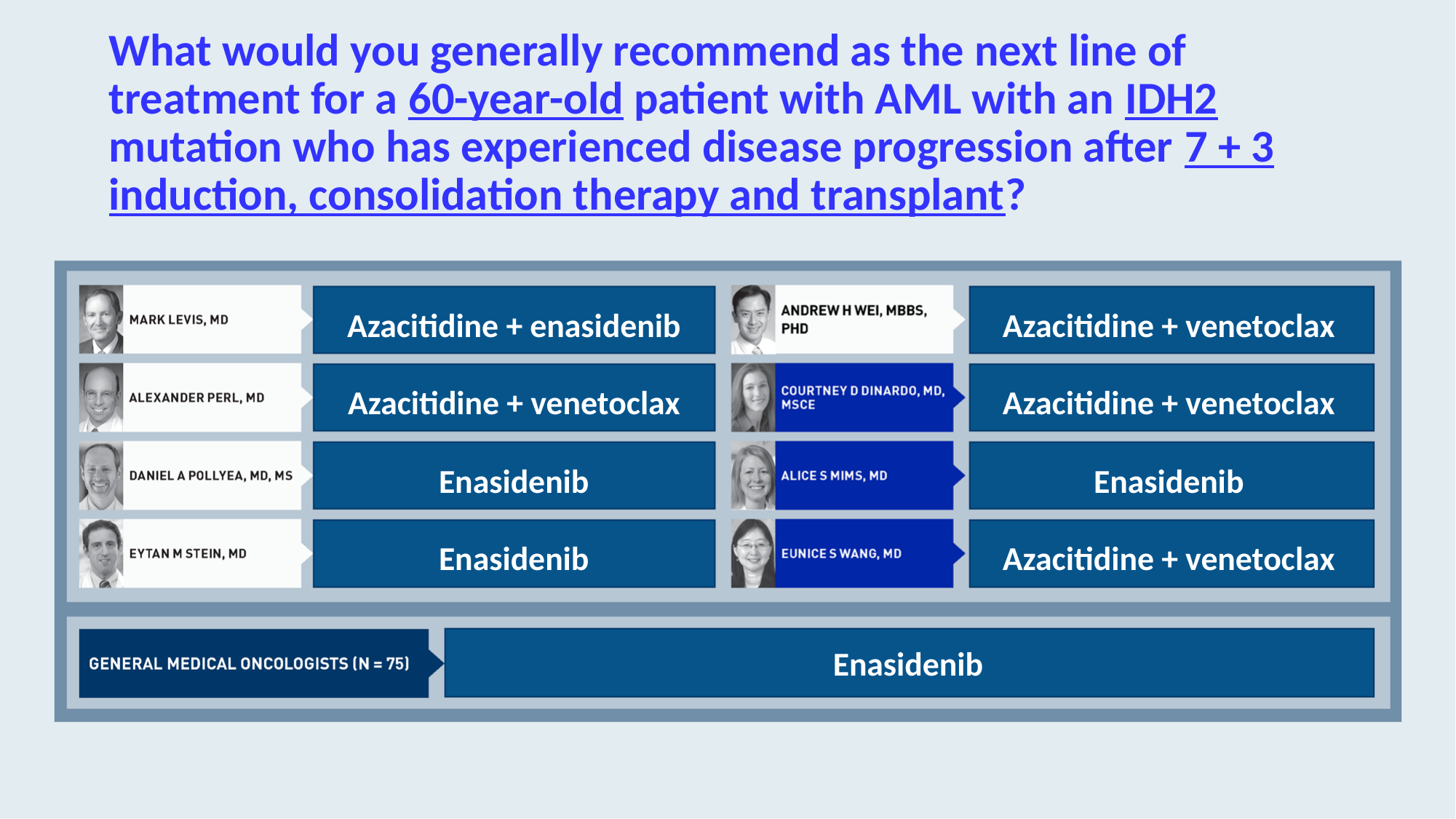

# What would you generally recommend as the next line of treatment for a 60-year-old patient with AML with an IDH2 mutation who has experienced disease progression after 7 + 3 induction, consolidation therapy and transplant?
Azacitidine + enasidenib
Azacitidine + venetoclax
Azacitidine + venetoclax
Azacitidine + venetoclax
Enasidenib
Enasidenib
Enasidenib
Azacitidine + venetoclax
Enasidenib